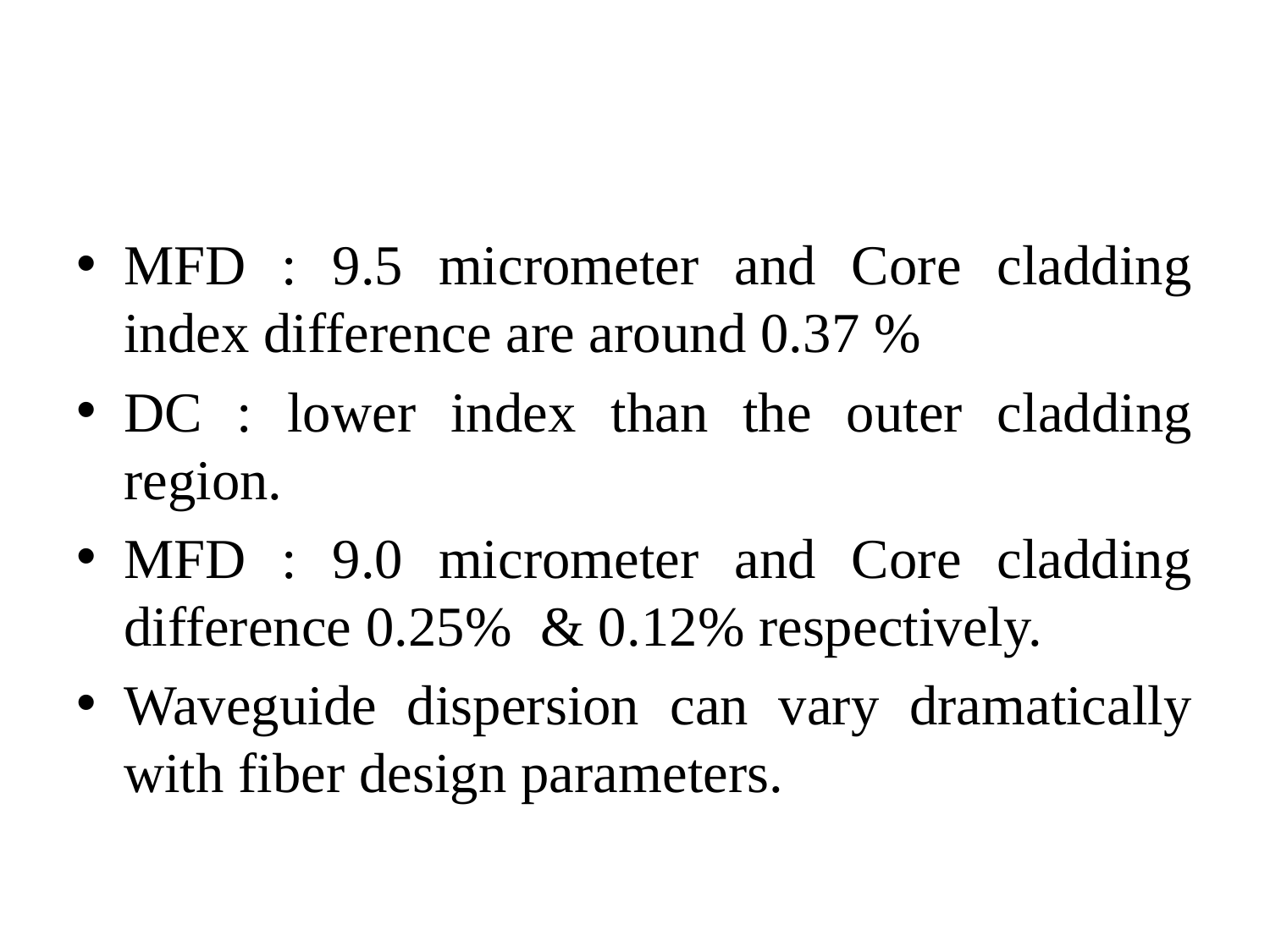

#
MFD : 9.5 micrometer and Core cladding index difference are around 0.37 %
DC : lower index than the outer cladding region.
MFD : 9.0 micrometer and Core cladding difference 0.25%  & 0.12% respectively.
Waveguide dispersion can vary dramatically with fiber design parameters.